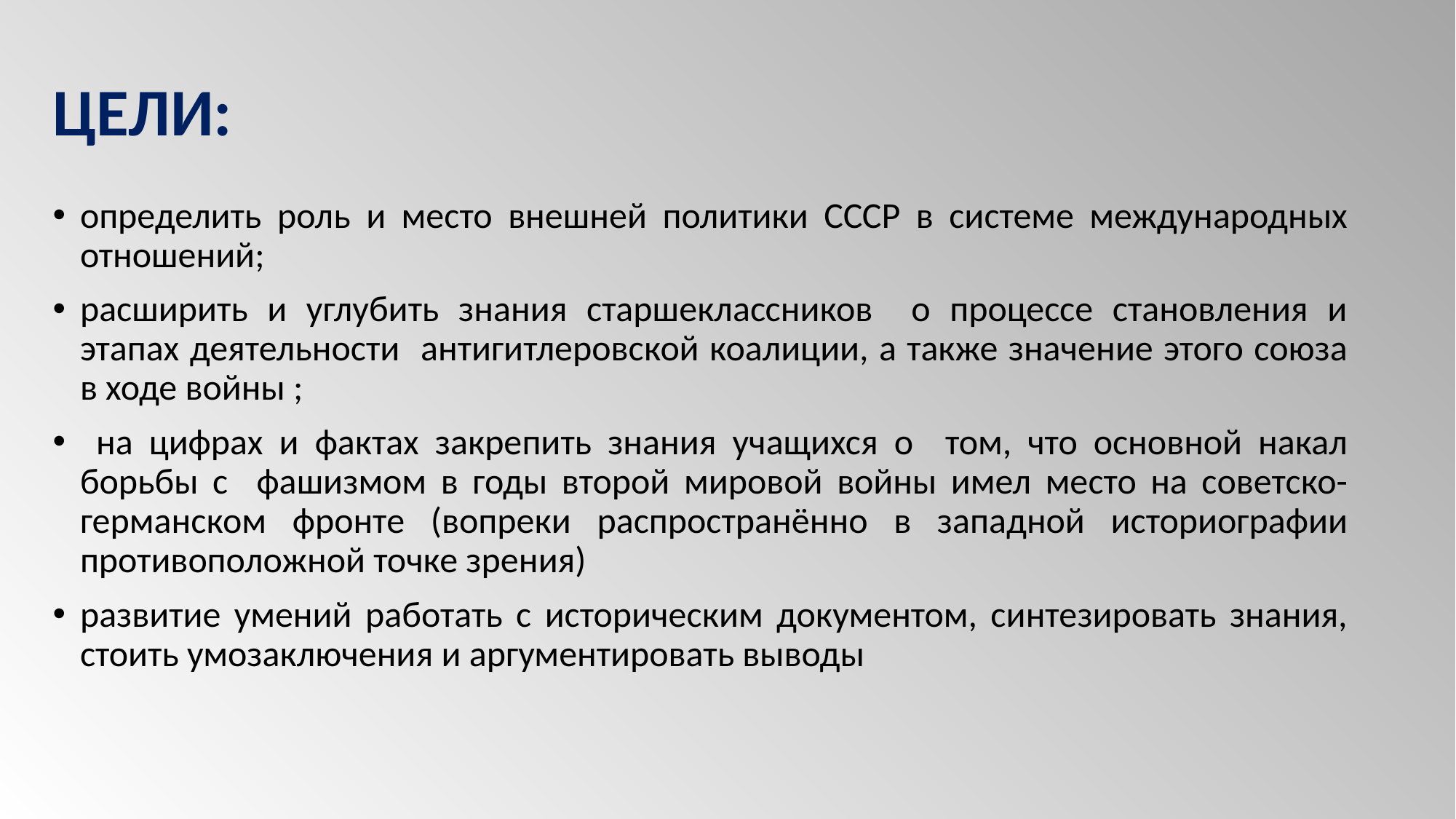

ЦЕЛИ:
определить роль и место внешней политики СССР в системе международных отношений;
расширить и углубить знания старшеклассников  о процессе становления и этапах деятельности  антигитлеровской коалиции, а также значение этого союза в ходе войны ;
 на цифрах и фактах закрепить знания учащихся о  том, что основной накал борьбы с  фашизмом в годы второй мировой войны имел место на советско- германском фронте (вопреки распространённо в западной историографии противоположной точке зрения)
развитие умений работать с историческим документом, синтезировать знания, стоить умозаключения и аргументировать выводы